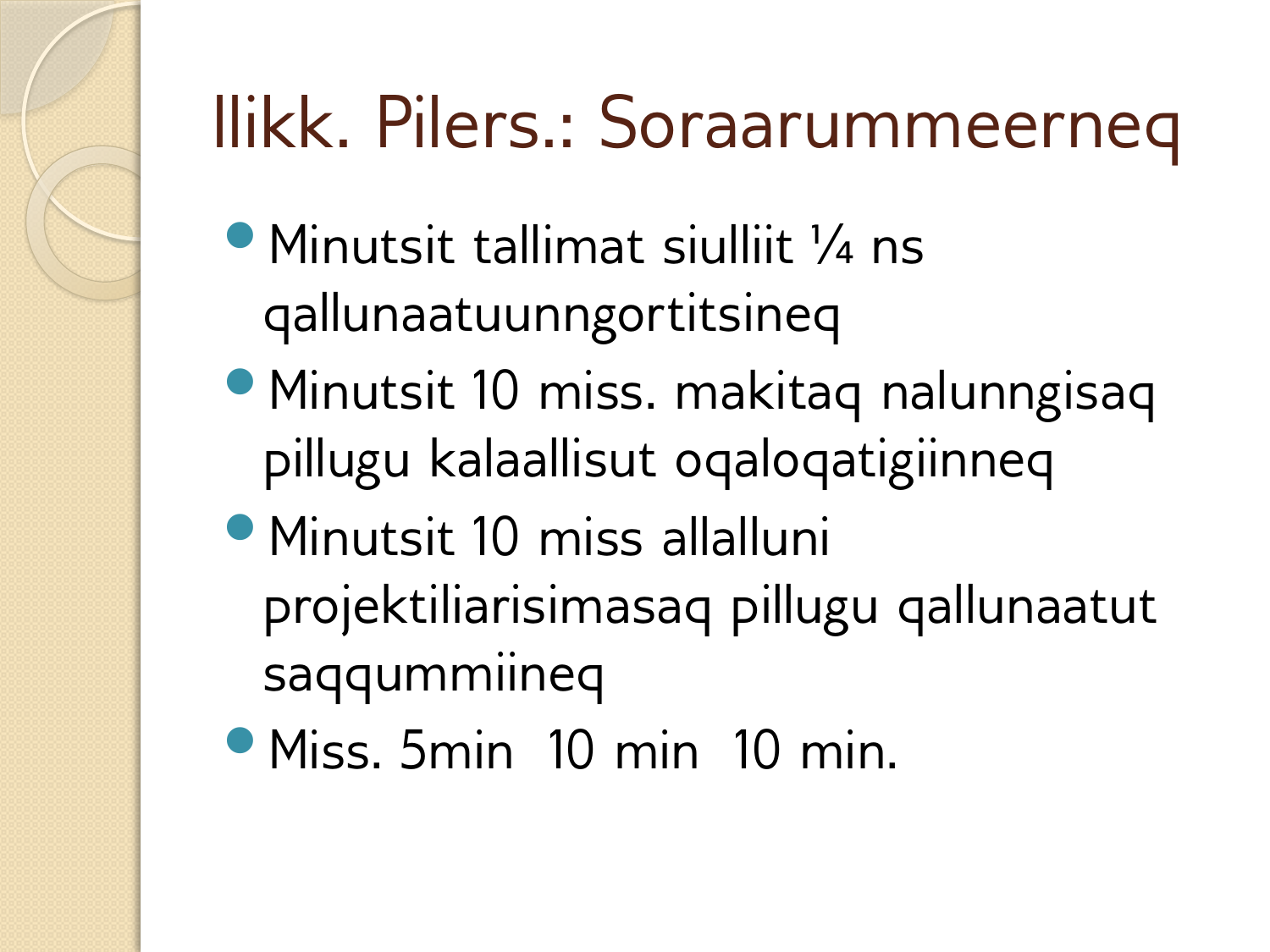

# Ilikk. Pilers.: Soraarummeerneq
Minutsit tallimat siulliit ¼ ns qallunaatuunngortitsineq
Minutsit 10 miss. makitaq nalunngisaq pillugu kalaallisut oqaloqatigiinneq
Minutsit 10 miss allalluni projektiliarisimasaq pillugu qallunaatut saqqummiineq
Miss. 5min  10 min  10 min.